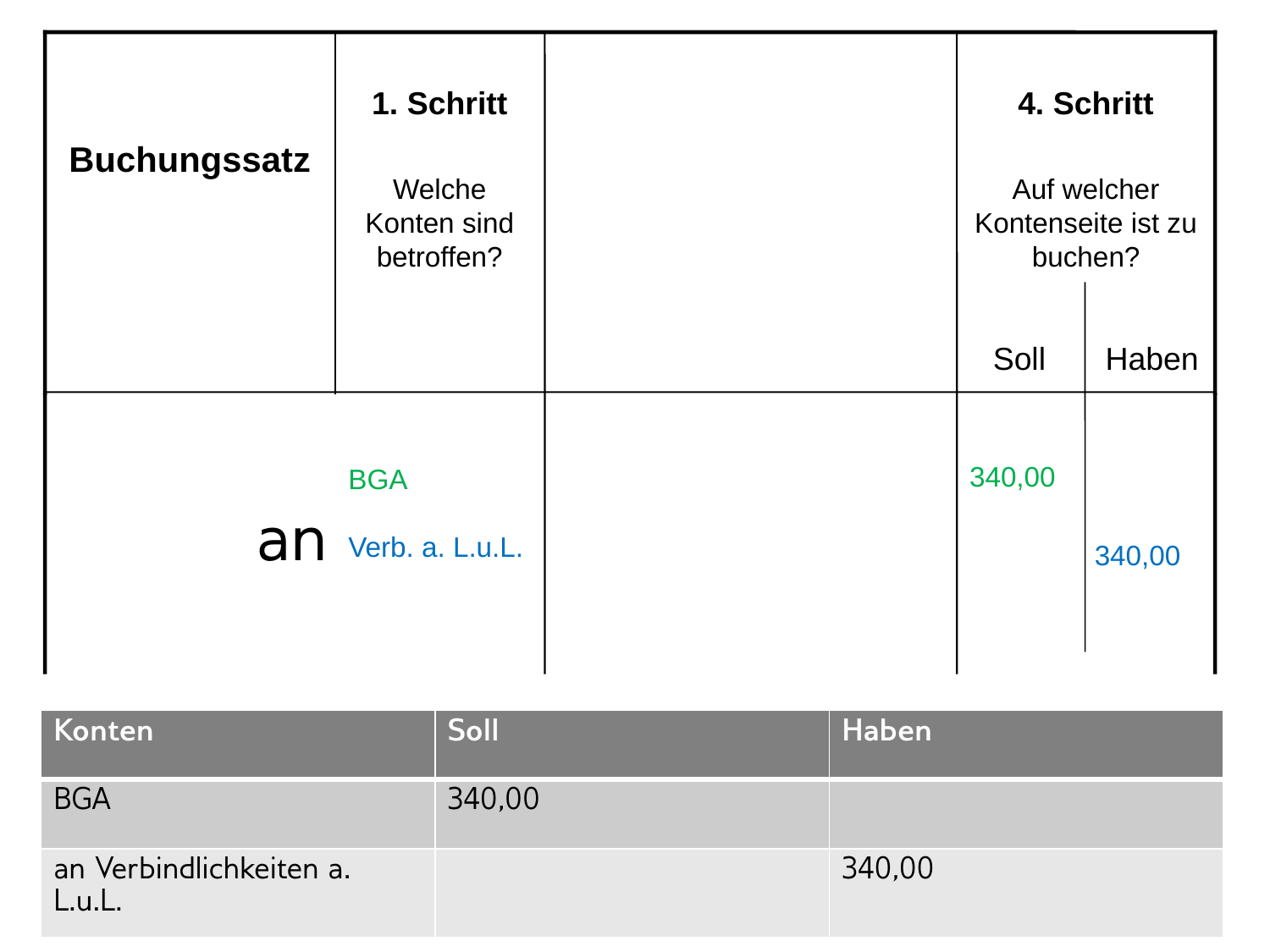

Buchungssatz

1. Schritt

Welche Konten sind betroffen?

4. Schritt

Auf welcher Kontenseite ist zu buchen?

Soll
Haben

340,00

                340,00

BGA

Verb. a. L.u.L.
an

| Konten | Soll | Haben |
| --- | --- | --- |
| BGA | 340,00 |  |
| an Verbindlichkeiten a. L.u.L. |  | 340,00 |